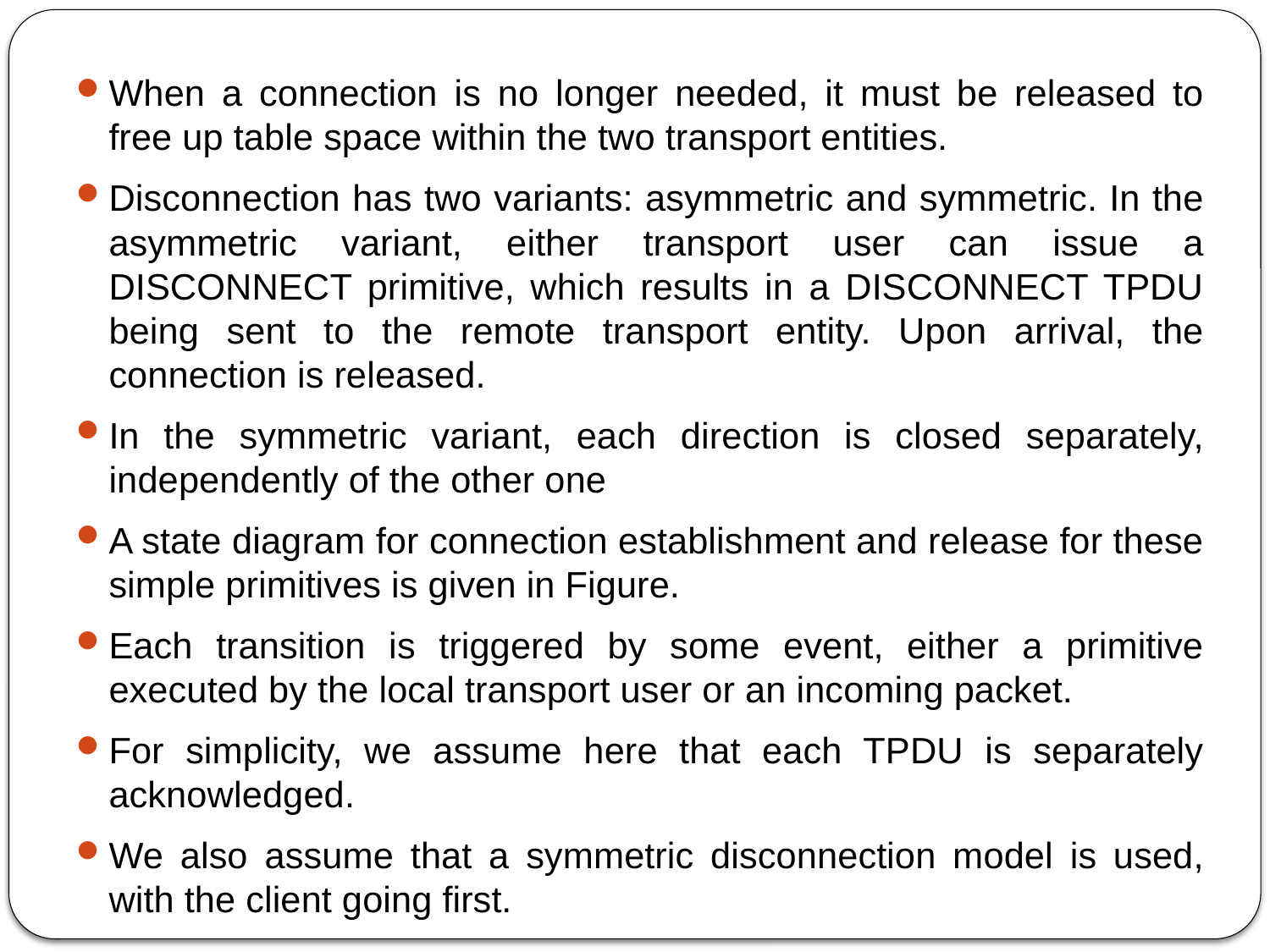

When a connection is no longer needed, it must be released to free up table space within the two transport entities.
Disconnection has two variants: asymmetric and symmetric. In the asymmetric variant, either transport user can issue a DISCONNECT primitive, which results in a DISCONNECT TPDU being sent to the remote transport entity. Upon arrival, the connection is released.
In the symmetric variant, each direction is closed separately, independently of the other one
A state diagram for connection establishment and release for these simple primitives is given in Figure.
Each transition is triggered by some event, either a primitive executed by the local transport user or an incoming packet.
For simplicity, we assume here that each TPDU is separately acknowledged.
We also assume that a symmetric disconnection model is used, with the client going first.